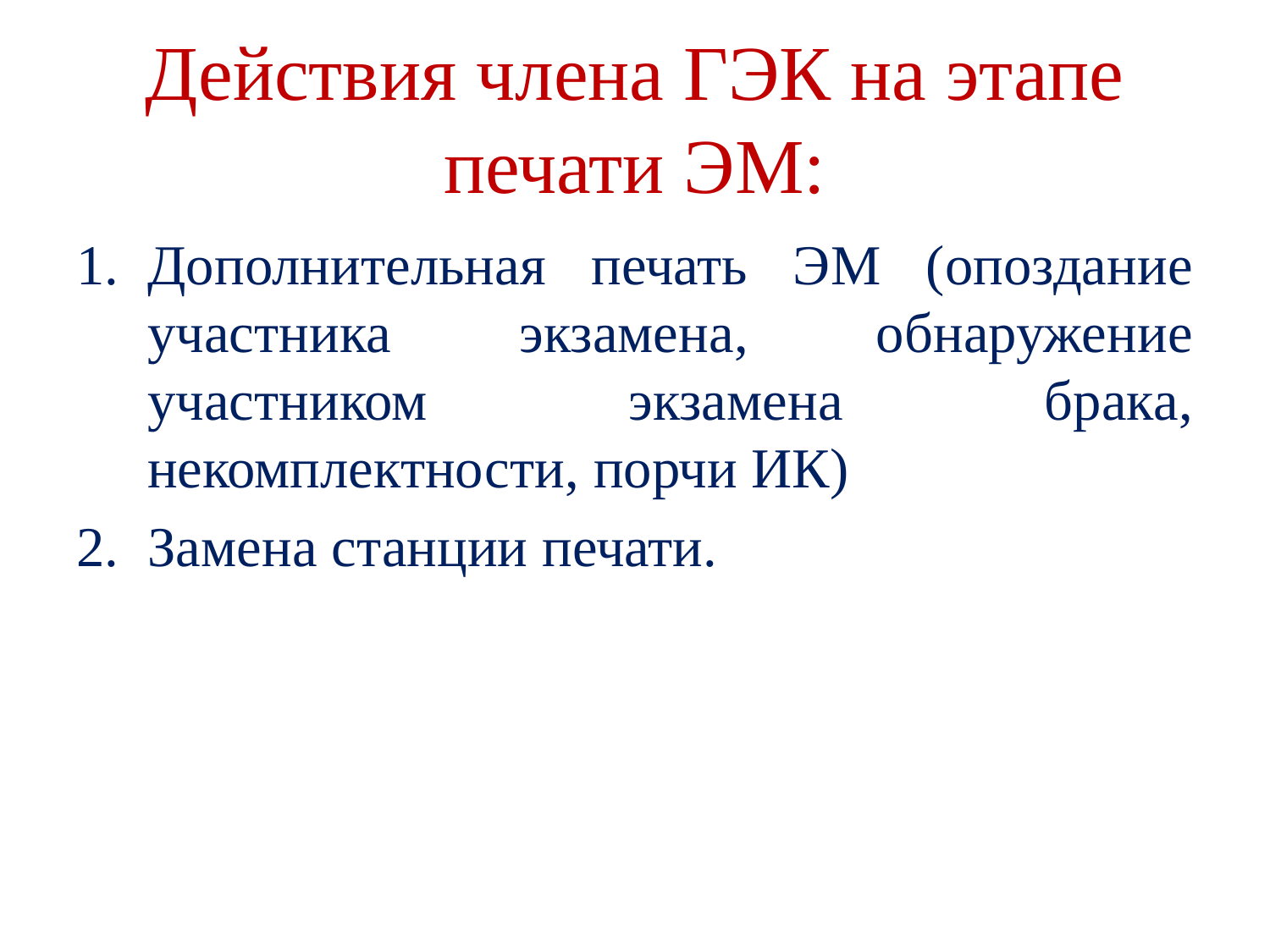

# Действия члена ГЭК на этапе печати ЭМ:
Дополнительная печать ЭМ (опоздание участника экзамена, обнаружение участником экзамена брака, некомплектности, порчи ИК)
Замена станции печати.